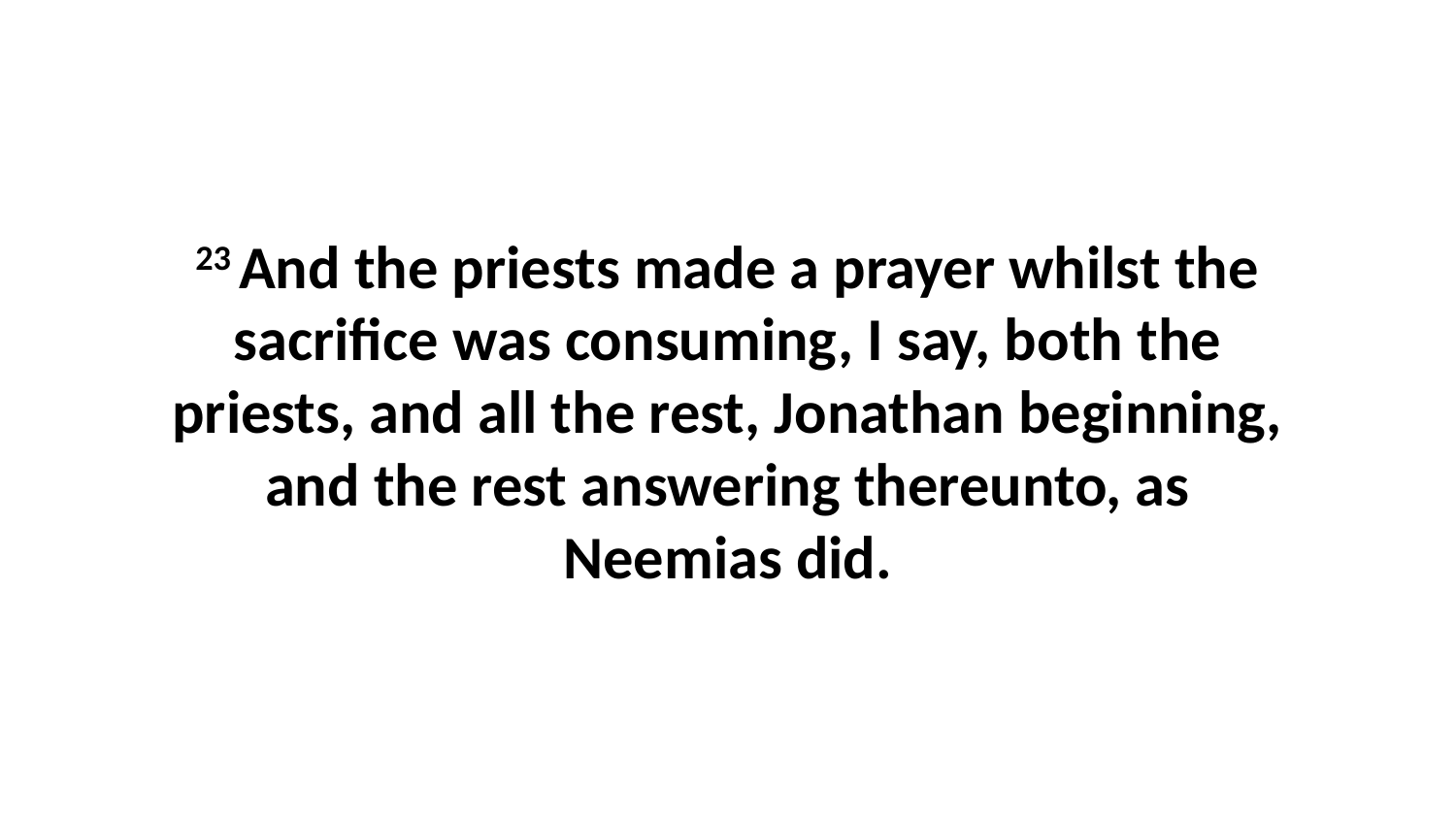

23 And the priests made a prayer whilst the sacrifice was consuming, I say, both the priests, and all the rest, Jonathan beginning, and the rest answering thereunto, as Neemias did.